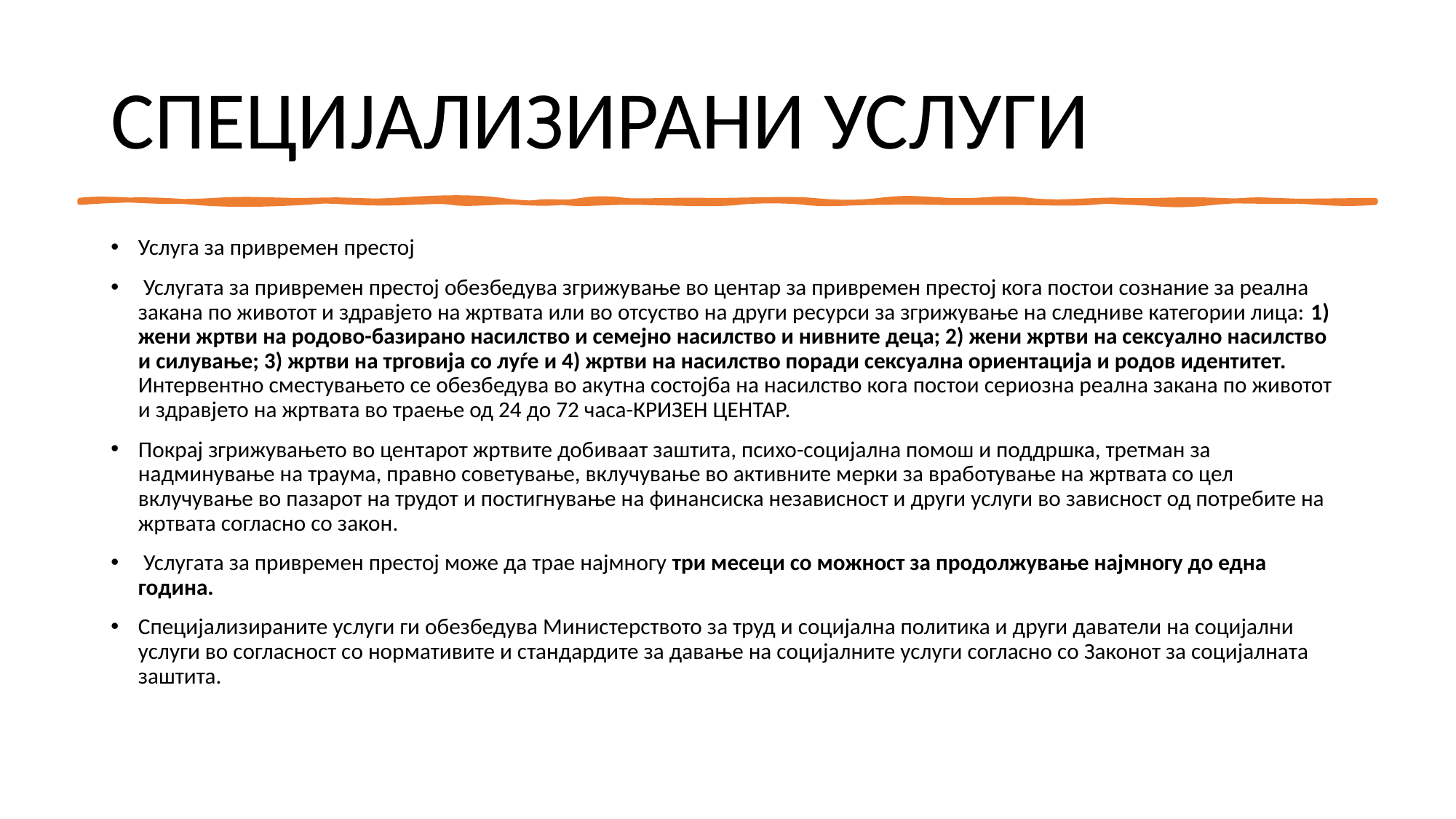

# СПЕЦИЈАЛИЗИРАНИ УСЛУГИ

Услуга за привремен престој
 Услугата за привремен престој обезбедува згрижување во центар за привремен престој кога постои сознание за реална закана по животот и здравјето на жртвата или во отсуство на други ресурси за згрижување на следниве категории лица: 1) жени жртви на родово-базирано насилство и семејно насилство и нивните деца; 2) жени жртви на сексуално насилство и силување; 3) жртви на трговија со луѓе и 4) жртви на насилство поради сексуална ориентација и родов идентитет.  Интервентно сместувањето се обезбедува во акутна состојба на насилство кога постои сериозна реална закана по животот и здравјето на жртвата во траење од 24 до 72 часа-КРИЗЕН ЦЕНТАР.
Покрај згрижувањето во центарот жртвите добиваат заштита, психо-социјална помош и поддршка, третман за надминување на траума, правно советување, вклучување во активните мерки за вработување на жртвата со цел вклучување во пазарот на трудот и постигнување на финансиска независност и други услуги во зависност од потребите на жртвата согласно со закон.
 Услугата за привремен престој може да трае најмногу три месеци со можност за продолжување најмногу до една година.
Специјализираните услуги ги обезбедува Министерството за труд и социјална политика и други даватели на социјални услуги во согласност со нормативите и стандардите за давање на социјалните услуги согласно со Законот за социјалната заштита.